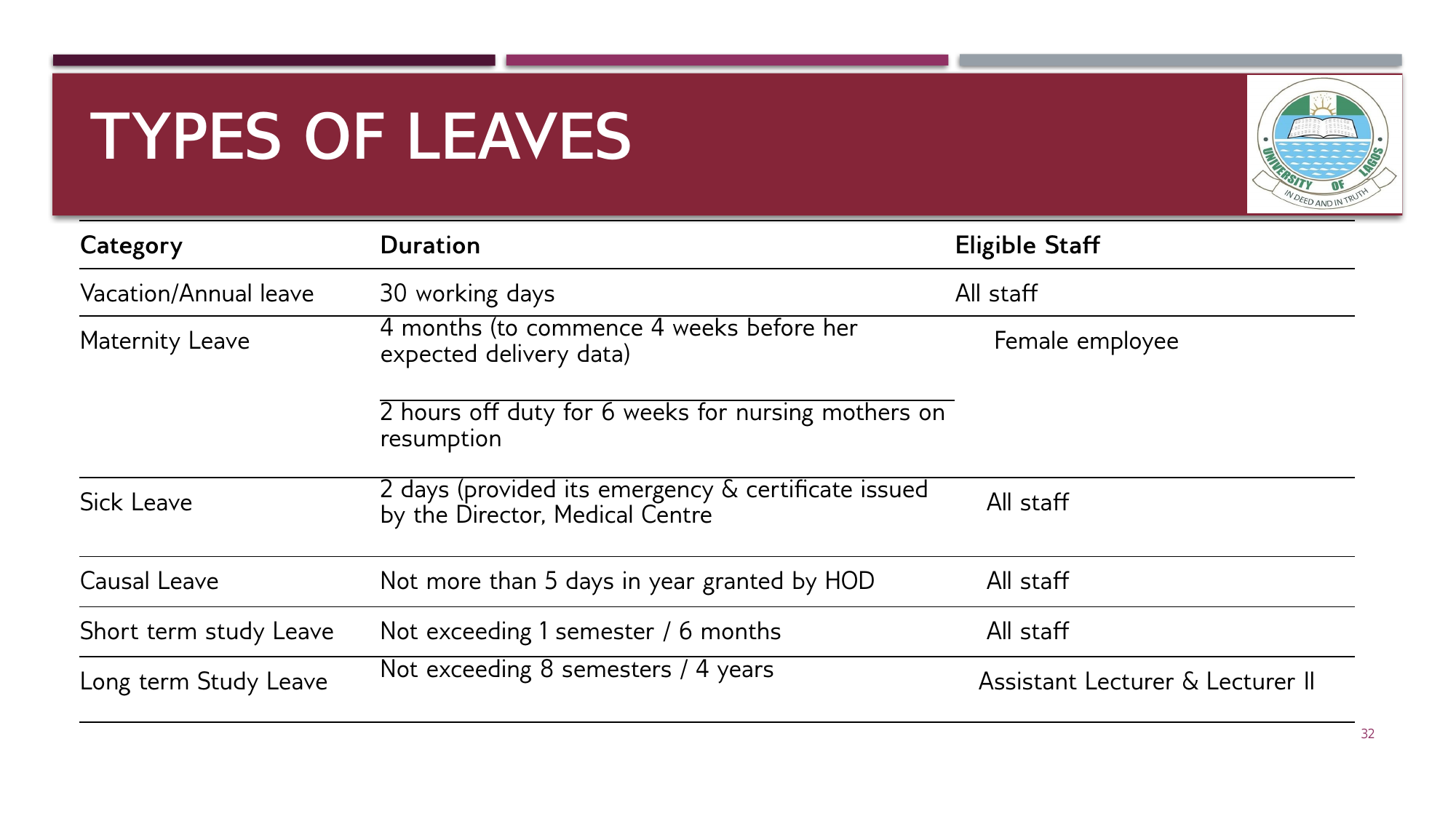

# TYPES OF Leaves
| Category | Duration | Eligible Staff |
| --- | --- | --- |
| Vacation/Annual leave | 30 working days | All staff |
| Maternity Leave | 4 months (to commence 4 weeks before her expected delivery data) | Female employee |
|  | 2 hours off duty for 6 weeks for nursing mothers on resumption |  |
| Sick Leave | 2 days (provided its emergency & certificate issued by the Director, Medical Centre | All staff |
| Causal Leave | Not more than 5 days in year granted by HOD | All staff |
| Short term study Leave | Not exceeding 1 semester / 6 months | All staff |
| Long term Study Leave | Not exceeding 8 semesters / 4 years | Assistant Lecturer & Lecturer II |
32